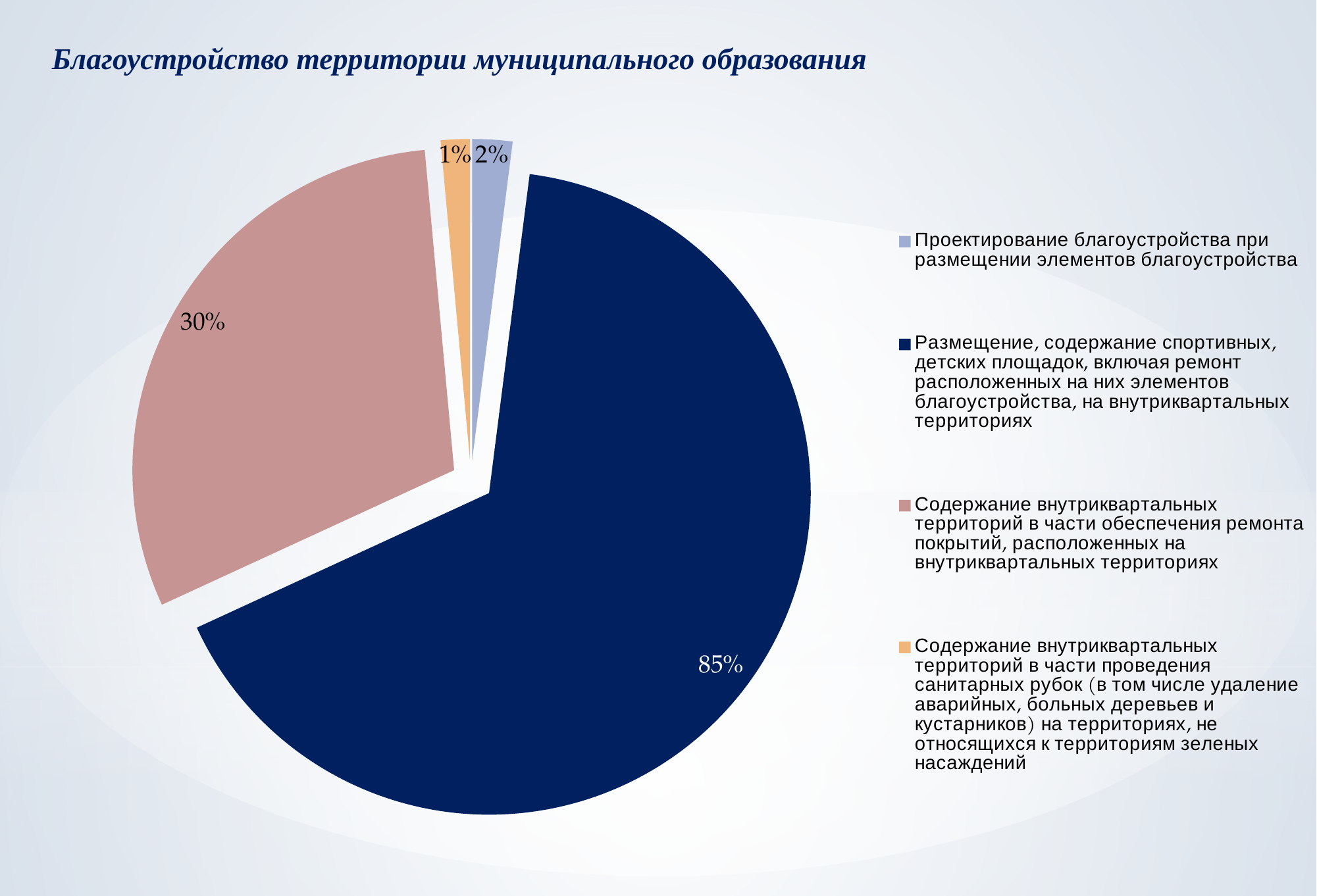

Благоустройство территории муниципального образования

### Chart

| Category | Продажи |
|---|---|
| Проектирование благоустройства при размещении элементов благоустройства | 600.0 |
| Размещение, содержание спортивных, детских площадок, включая ремонт расположенных на них элементов благоустройства, на внутриквартальных территориях | 19673.1 |
| Содержание внутриквартальных территорий в части обеспечения ремонта покрытий, расположенных на внутриквартальных территориях | 9049.4 |
| Содержание внутриквартальных территорий в части проведения санитарных рубок (в том числе удаление аварийных, больных деревьев и кустарников) на территориях, не относящихся к территориям зеленых насаждений | 434.7 |